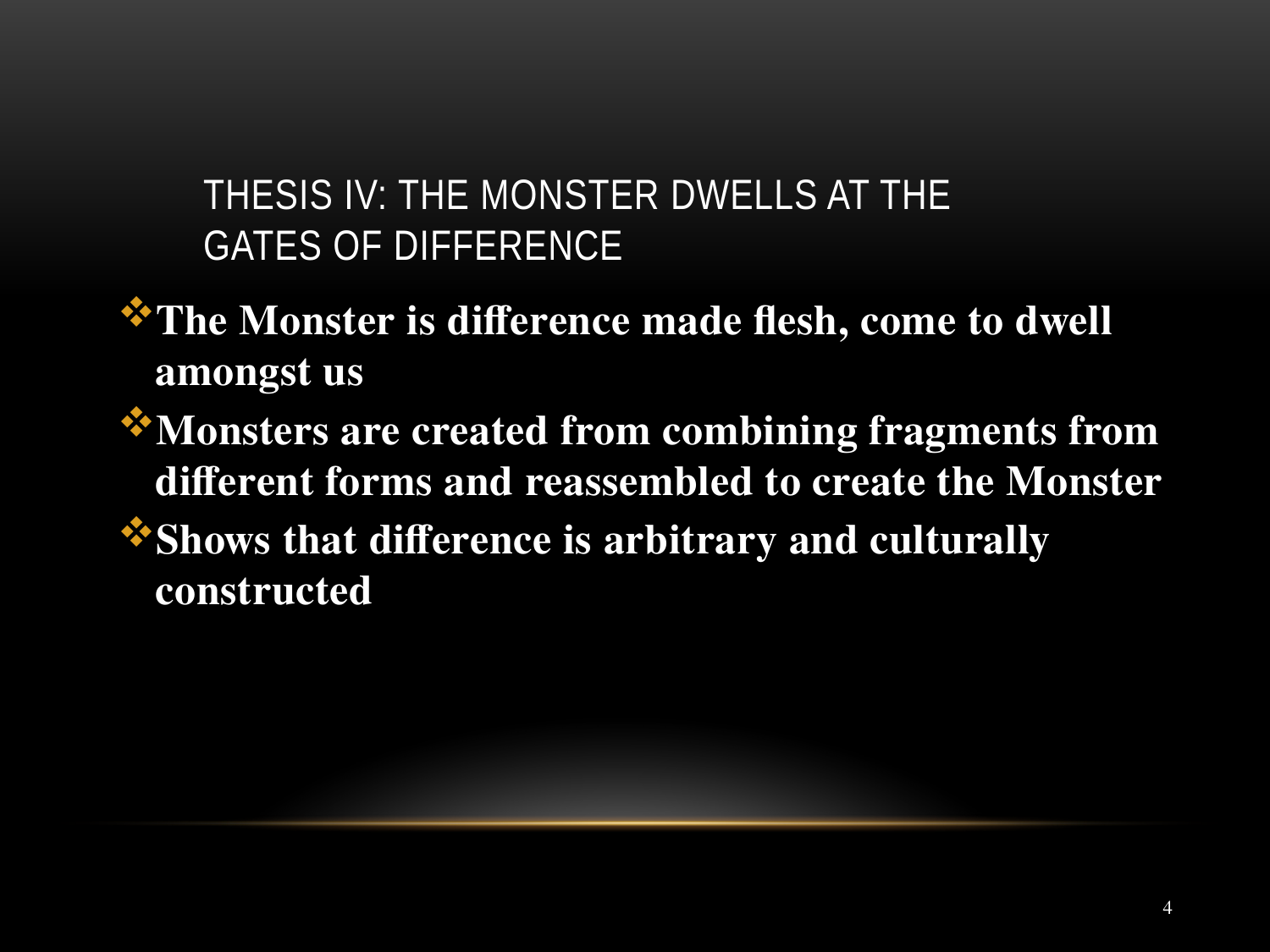

# Thesis Iv: The monster dwells at the gates of difference
The Monster is difference made flesh, come to dwell amongst us
Monsters are created from combining fragments from different forms and reassembled to create the Monster
Shows that difference is arbitrary and culturally constructed
4